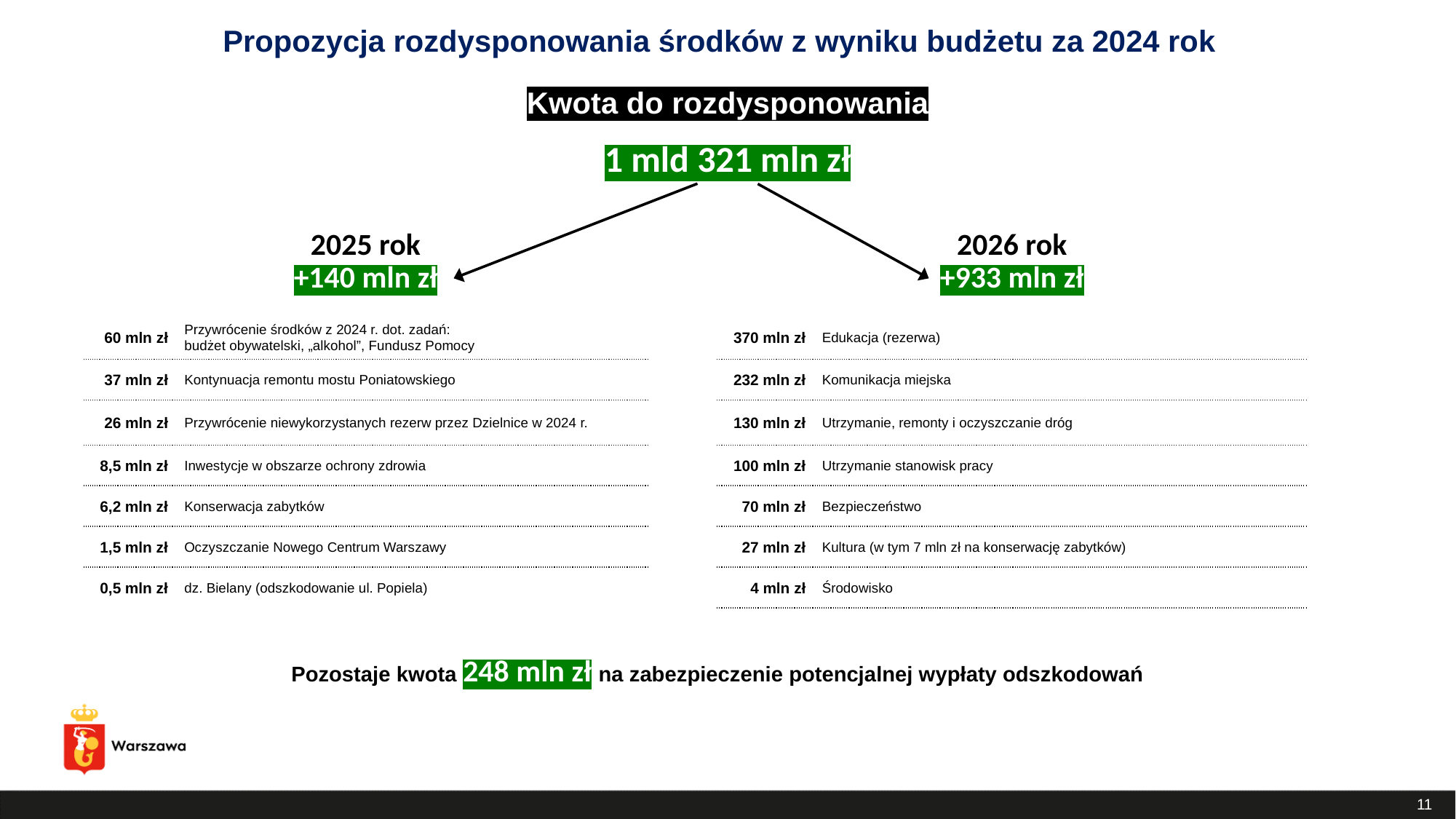

Propozycja rozdysponowania środków z wyniku budżetu za 2024 rok
Kwota do rozdysponowania
1 mld 321 mln zł
| 2026 rok +933 mln zł |  |
| --- | --- |
| 370 mln zł | Edukacja (rezerwa) |
| 232 mln zł | Komunikacja miejska |
| 130 mln zł | Utrzymanie, remonty i oczyszczanie dróg |
| 100 mln zł | Utrzymanie stanowisk pracy |
| 70 mln zł | Bezpieczeństwo |
| 27 mln zł | Kultura (w tym 7 mln zł na konserwację zabytków) |
| 4 mln zł | Środowisko |
| 2025 rok +140 mln zł |  |
| --- | --- |
| 60 mln zł | Przywrócenie środków z 2024 r. dot. zadań: budżet obywatelski, „alkohol”, Fundusz Pomocy |
| 37 mln zł | Kontynuacja remontu mostu Poniatowskiego |
| 26 mln zł | Przywrócenie niewykorzystanych rezerw przez Dzielnice w 2024 r. |
| 8,5 mln zł | Inwestycje w obszarze ochrony zdrowia |
| 6,2 mln zł | Konserwacja zabytków |
| 1,5 mln zł | Oczyszczanie Nowego Centrum Warszawy |
| 0,5 mln zł | dz. Bielany (odszkodowanie ul. Popiela) |
Pozostaje kwota 248 mln zł na zabezpieczenie potencjalnej wypłaty odszkodowań
11